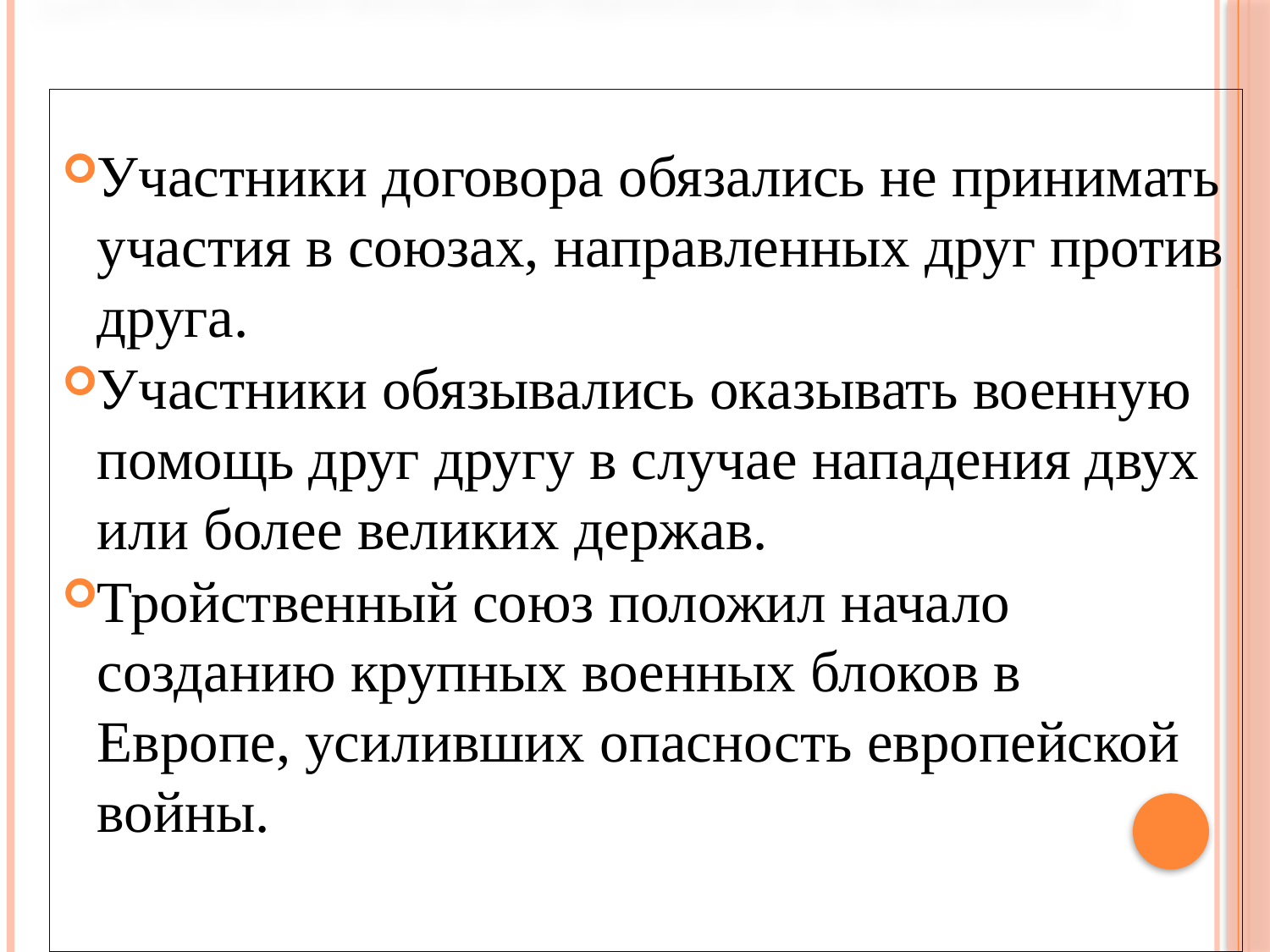

#

Участники договора обязались не принимать участия в союзах, направленных друг против друга.
Участники обязывались оказывать военную помощь друг другу в случае нападения двух или более великих держав.
Тройственный союз положил начало созданию крупных военных блоков в Европе, усиливших опасность европейской войны.